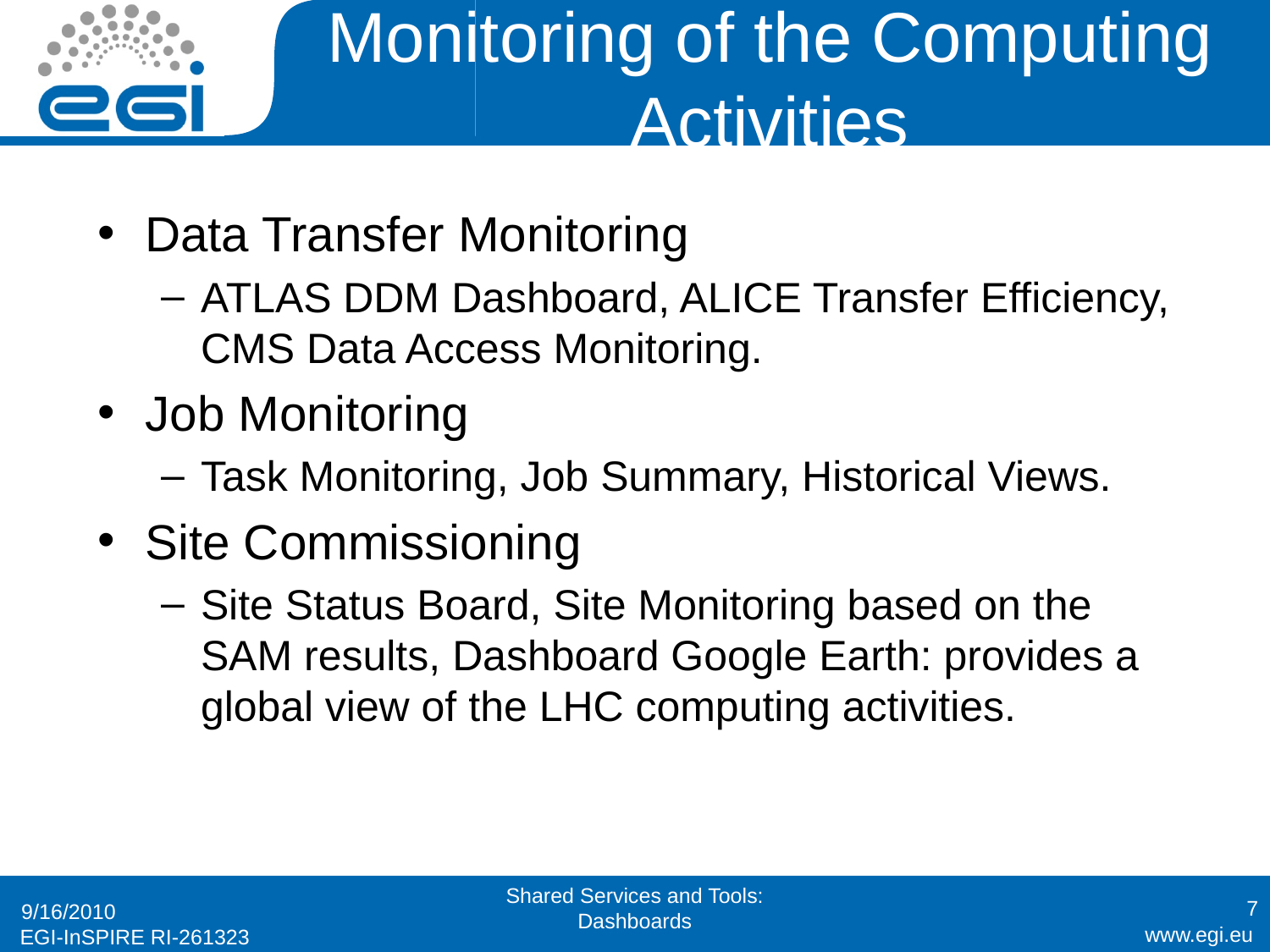

# Monitoring of the Computing Activities
Data Transfer Monitoring
ATLAS DDM Dashboard, ALICE Transfer Efficiency, CMS Data Access Monitoring.
Job Monitoring
Task Monitoring, Job Summary, Historical Views.
Site Commissioning
Site Status Board, Site Monitoring based on the SAM results, Dashboard Google Earth: provides a global view of the LHC computing activities.
Shared Services and Tools: Dashboards
7
9/16/2010